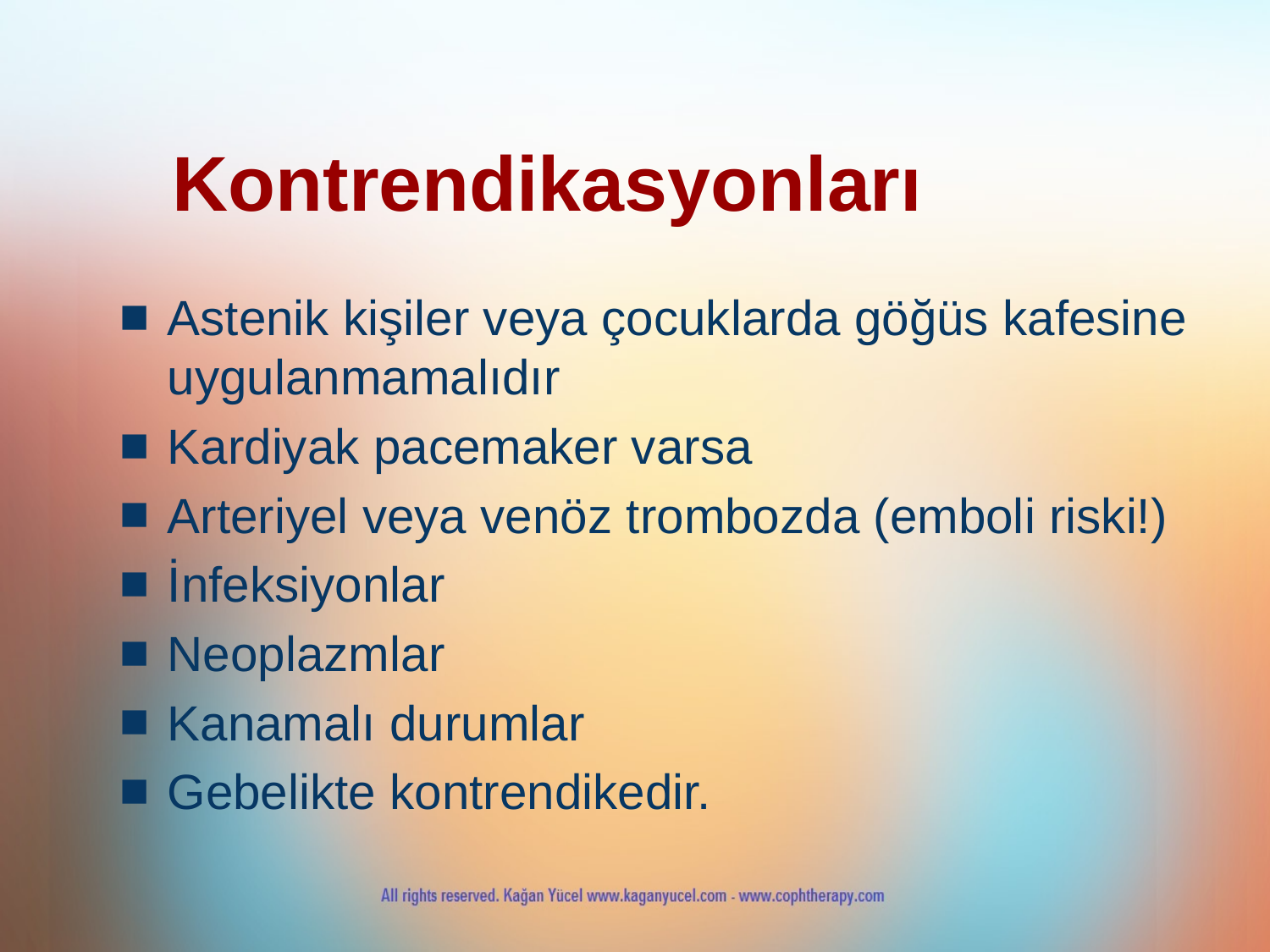

# Kontrendikasyonları
Astenik kişiler veya çocuklarda göğüs kafesine uygulanmamalıdır
Kardiyak pacemaker varsa
Arteriyel veya venöz trombozda (emboli riski!)
İnfeksiyonlar
Neoplazmlar
Kanamalı durumlar
Gebelikte kontrendikedir.